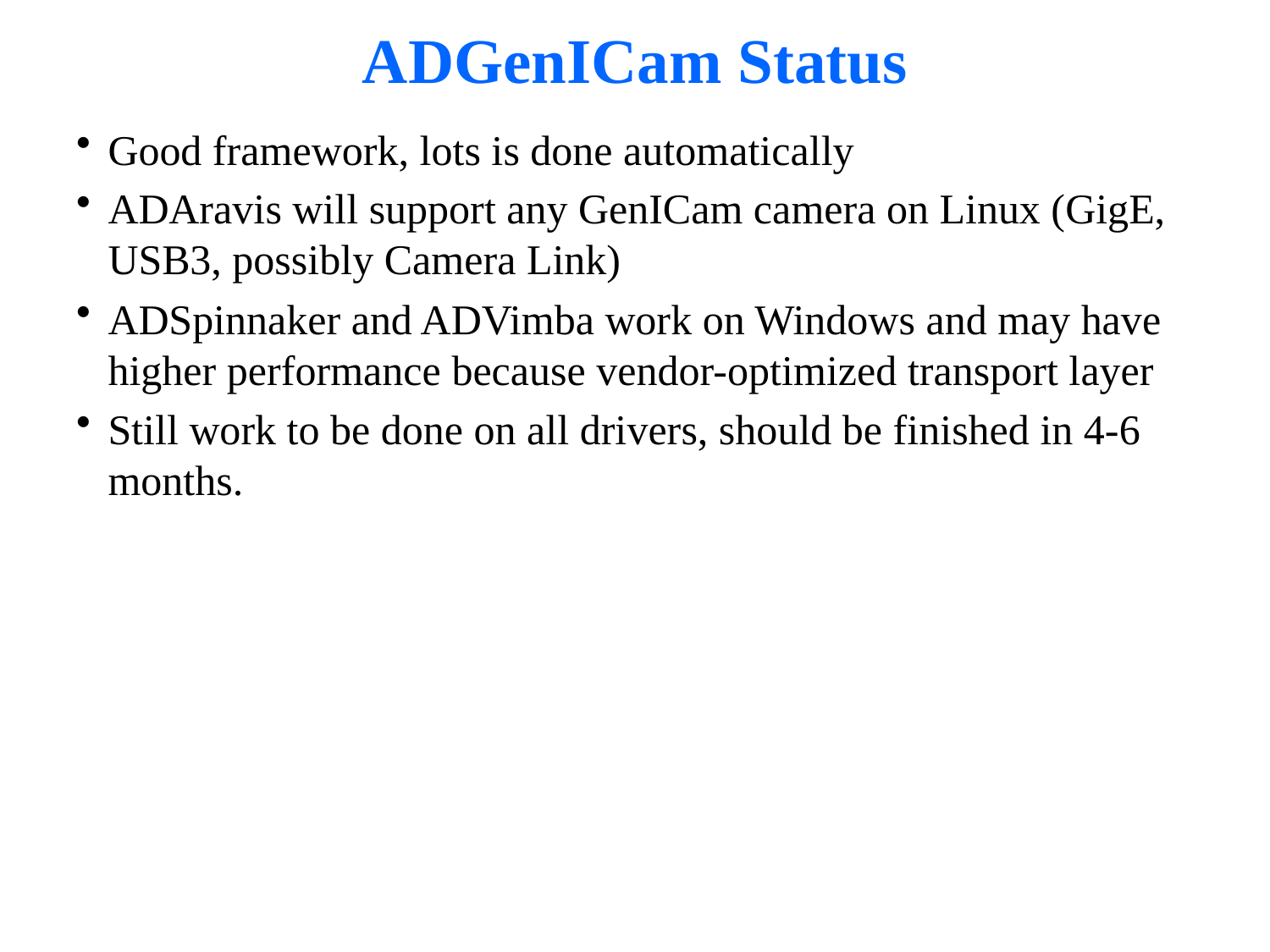

# ADGenICam Status
Good framework, lots is done automatically
ADAravis will support any GenICam camera on Linux (GigE, USB3, possibly Camera Link)
ADSpinnaker and ADVimba work on Windows and may have higher performance because vendor-optimized transport layer
Still work to be done on all drivers, should be finished in 4-6 months.